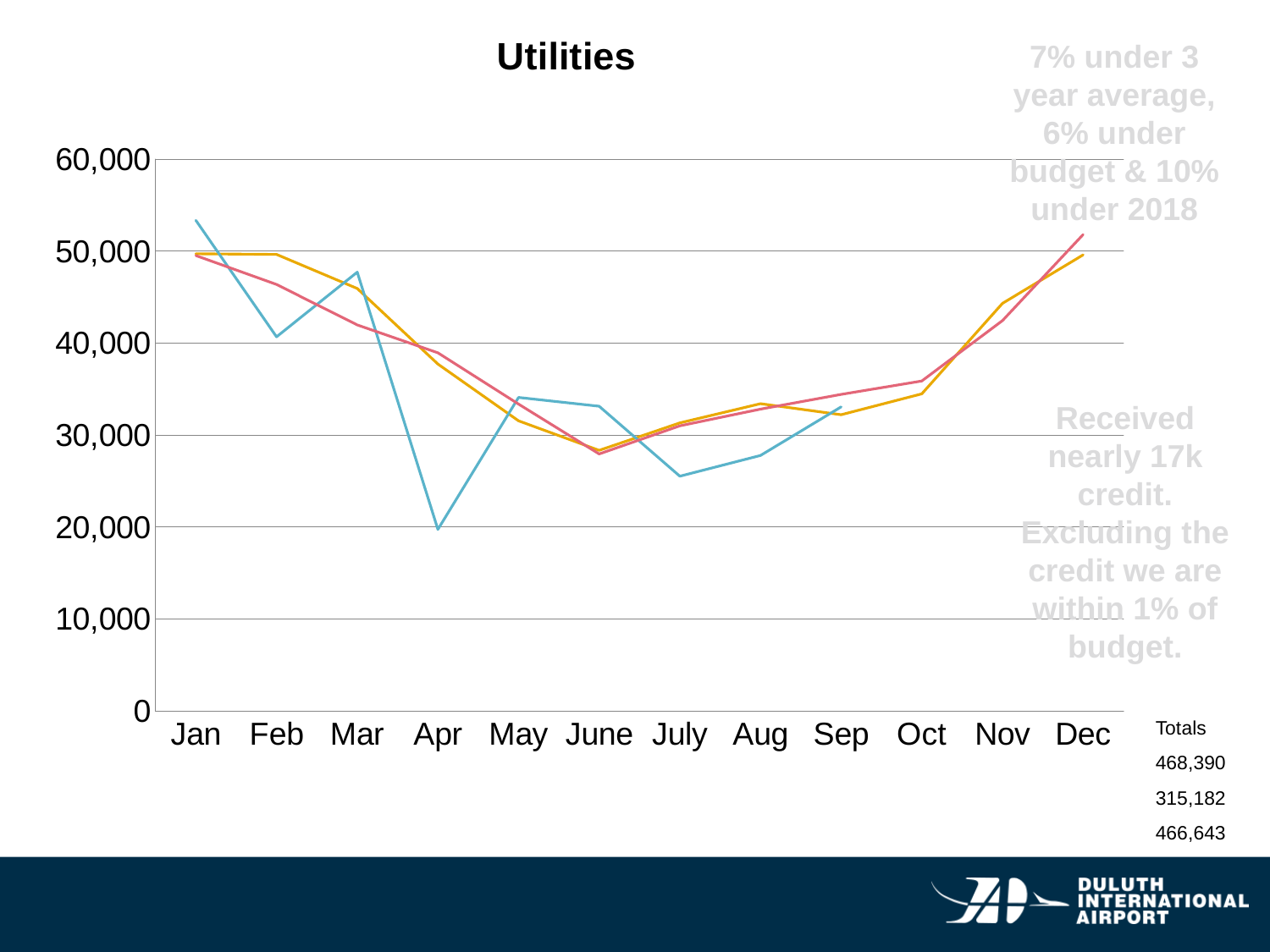

### Chart: Utilities

| Category | 2016-2018 | 2019 | Budget |
|---|---|---|---|
| Jan | 49722.59 | 53355.13999999999 | 49528.509999999995 |
| Feb | 49653.66333333333 | 40693.61 | 46388.729999999996 |
| Mar | 45950.40666666667 | 47723.55 | 41987.45999999999 |
| Apr | 37732.72 | 19749.6 | 38957.869999999995 |
| May | 31563.943333333333 | 34103.36 | 33379.439999999995 |
| June | 28346.553333333333 | 33148.27 | 27954.08 |
| July | 31336.78 | 25537.41 | 31012.42 |
| Aug | 33427.043333333335 | 27793.17 | 32831.21 |
| Sep | 32226.609999999997 | 33078.07 | 34434.31 |
| Oct | 34495.486666666664 | None | 35892.81 |
| Nov | 44332.07333333334 | None | 42458.62 |
| Dec | 49602.51333333333 | None | 51818.009999999995 |
7% under 3 year average, 6% under budget & 10% under 2018
Received nearly 17k credit. Excluding the credit we are within 1% of budget.
Totals
468,390
315,182
466,643